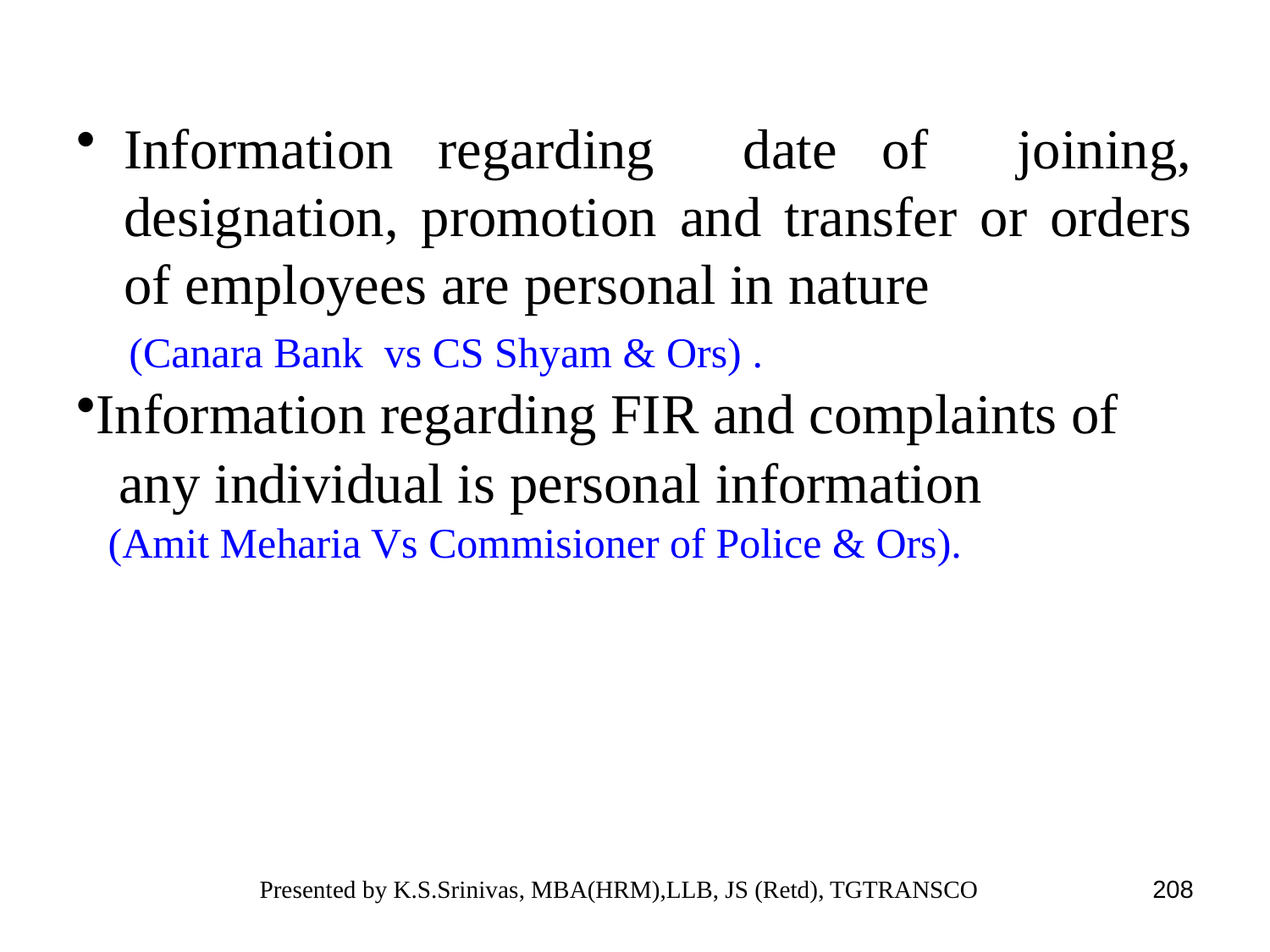

#
Information   regarding      date   of      joining, designation, promotion and transfer or orders of employees are personal in nature
     (Canara Bank  vs CS Shyam & Ors) .
Information regarding FIR and complaints of
   any individual is personal information
   (Amit Meharia Vs Commisioner of Police & Ors).

Presented by K.S.Srinivas, MBA(HRM),LLB, JS (Retd), TGTRANSCO
208